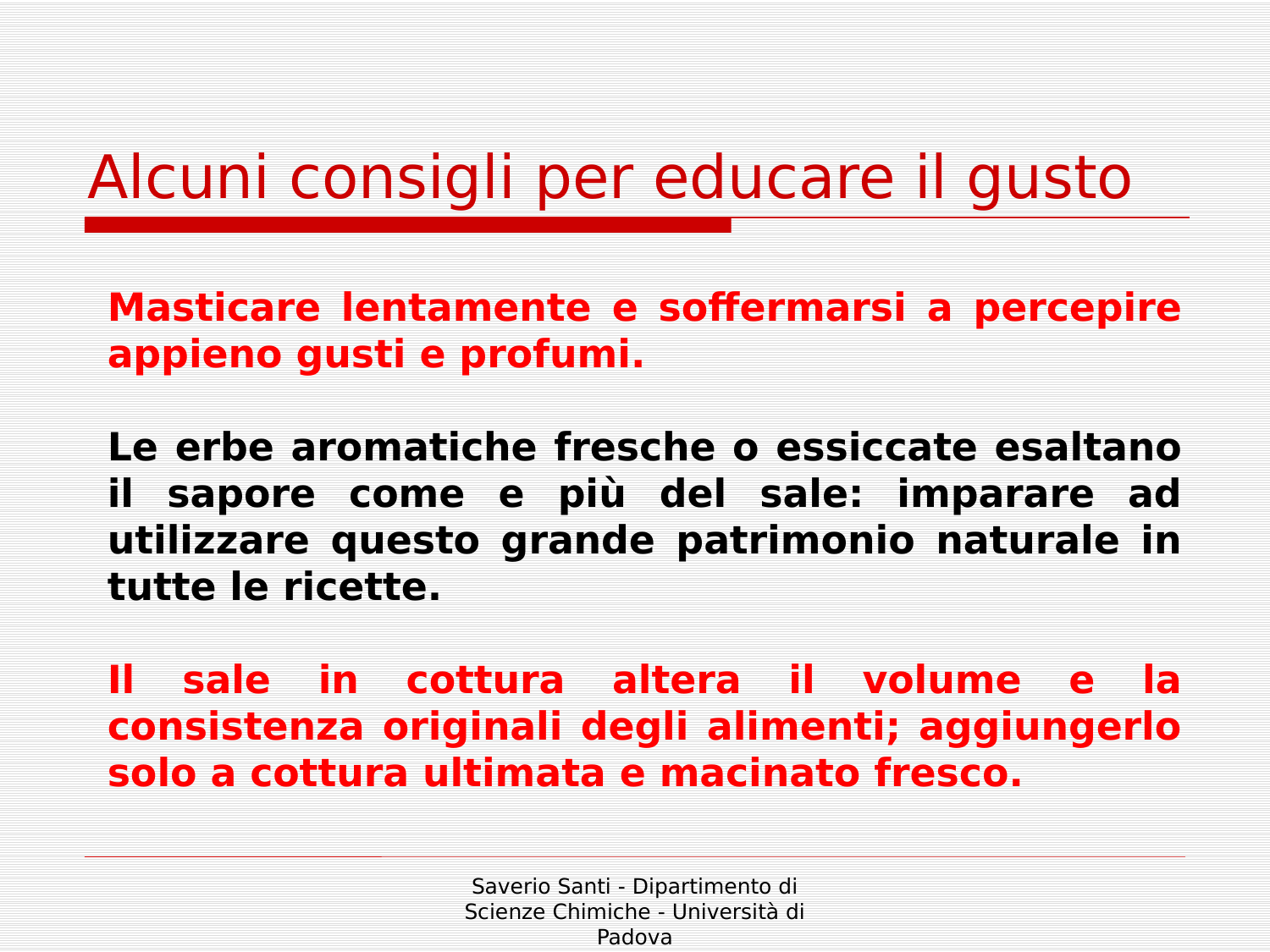

Alcuni consigli per educare il gusto
Masticare lentamente e soffermarsi a percepire appieno gusti e profumi.

Le erbe aromatiche fresche o essiccate esaltano il sapore come e più del sale: imparare ad utilizzare questo grande patrimonio naturale in tutte le ricette.

Il sale in cottura altera il volume e la consistenza originali degli alimenti; aggiungerlo solo a cottura ultimata e macinato fresco.
Saverio Santi - Dipartimento di Scienze Chimiche - Università di Padova